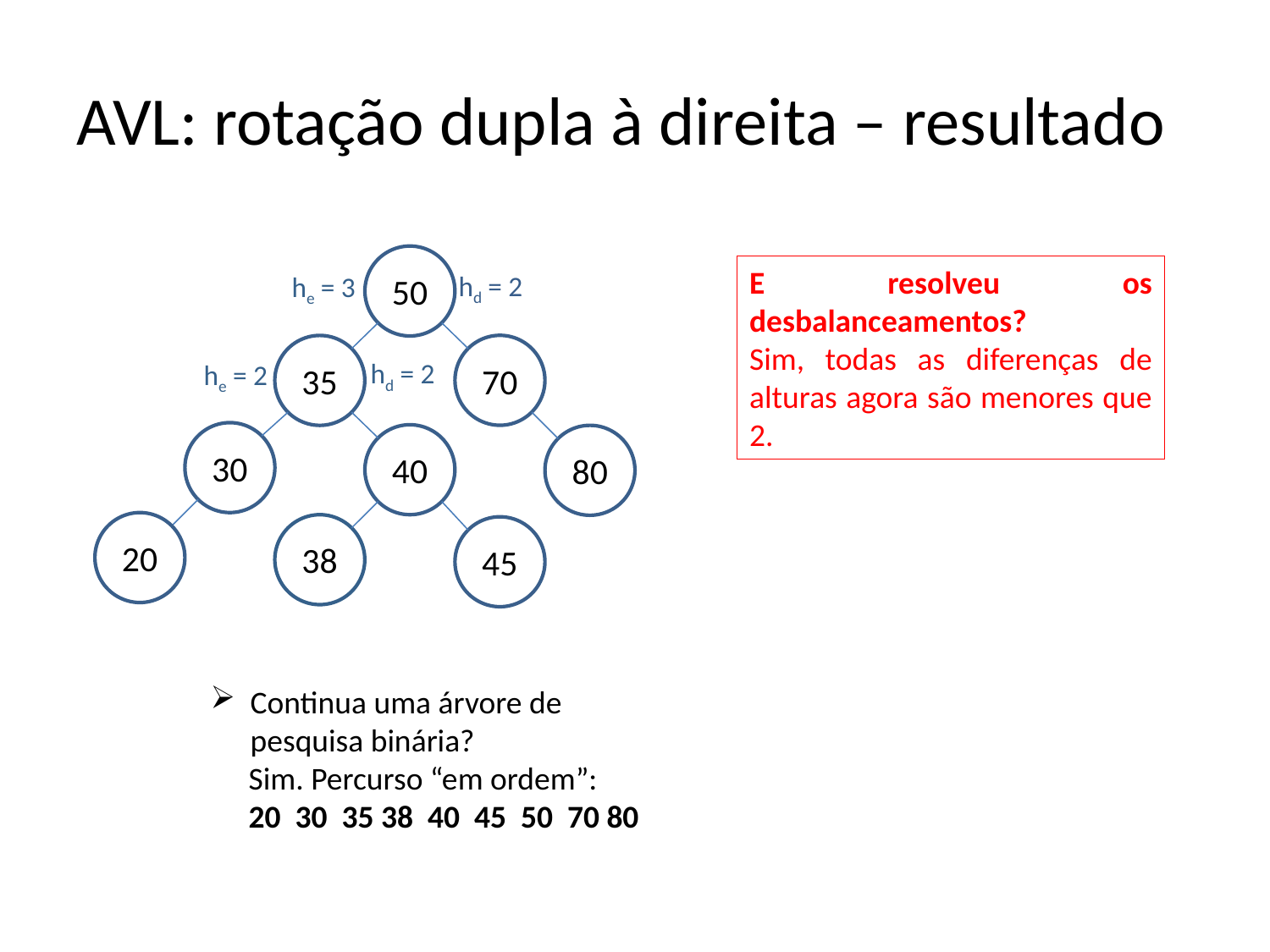

# AVL: rotação dupla à direita – resultado
50
E resolveu os desbalanceamentos?
Sim, todas as diferenças de alturas agora são menores que 2.
hd = 2
he = 3
70
35
hd = 2
he = 2
30
40
80
20
38
45
Continua uma árvore de pesquisa binária?
Sim. Percurso “em ordem”:
20  30  35 38  40  45  50  70 80